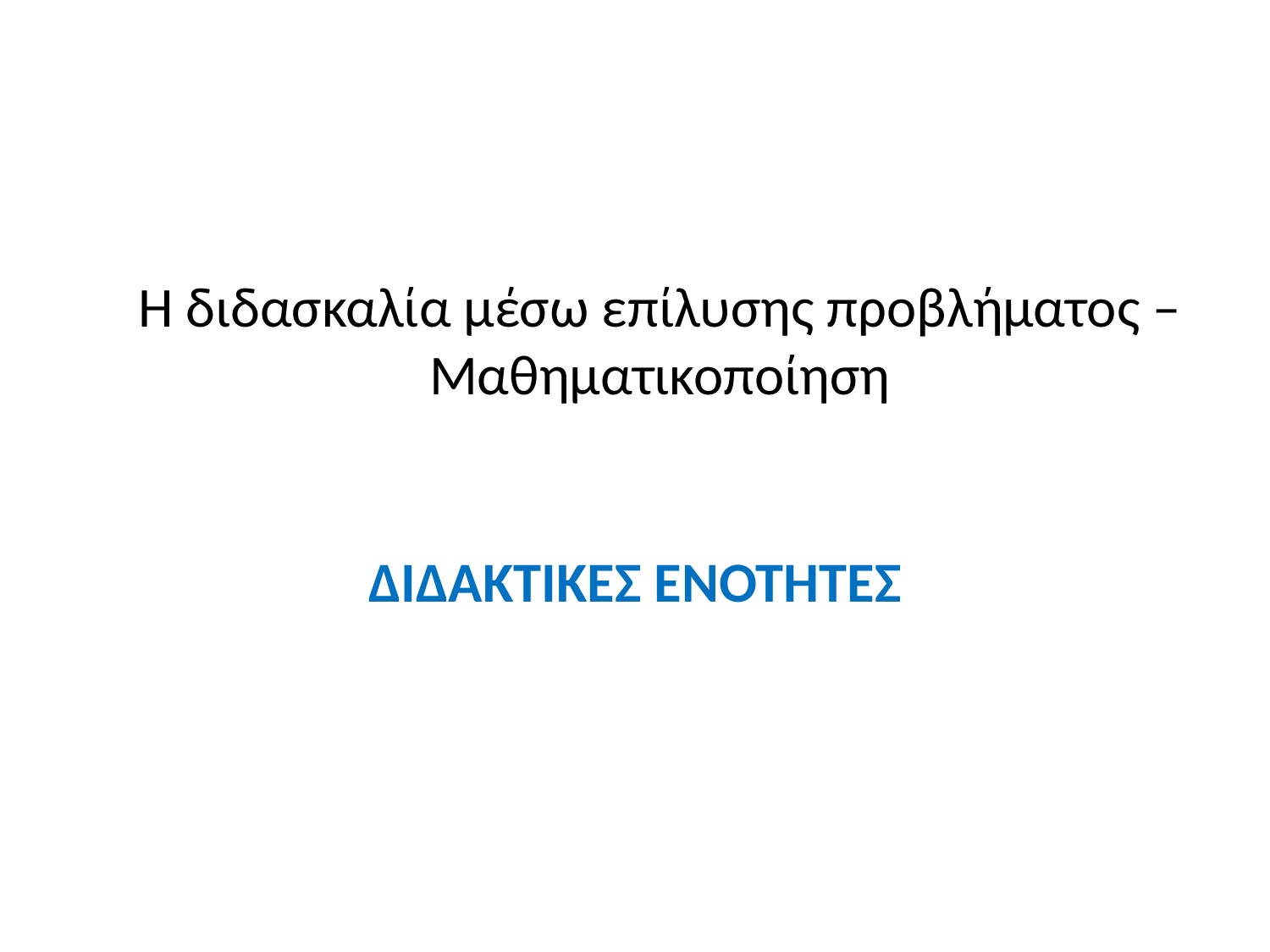

# Η διδασκαλία μέσω επίλυσης προβλήματος – Μαθηματικοποίηση
ΔΙΔΑΚΤΙΚΕΣ ΕΝΟΤΗΤΕΣ